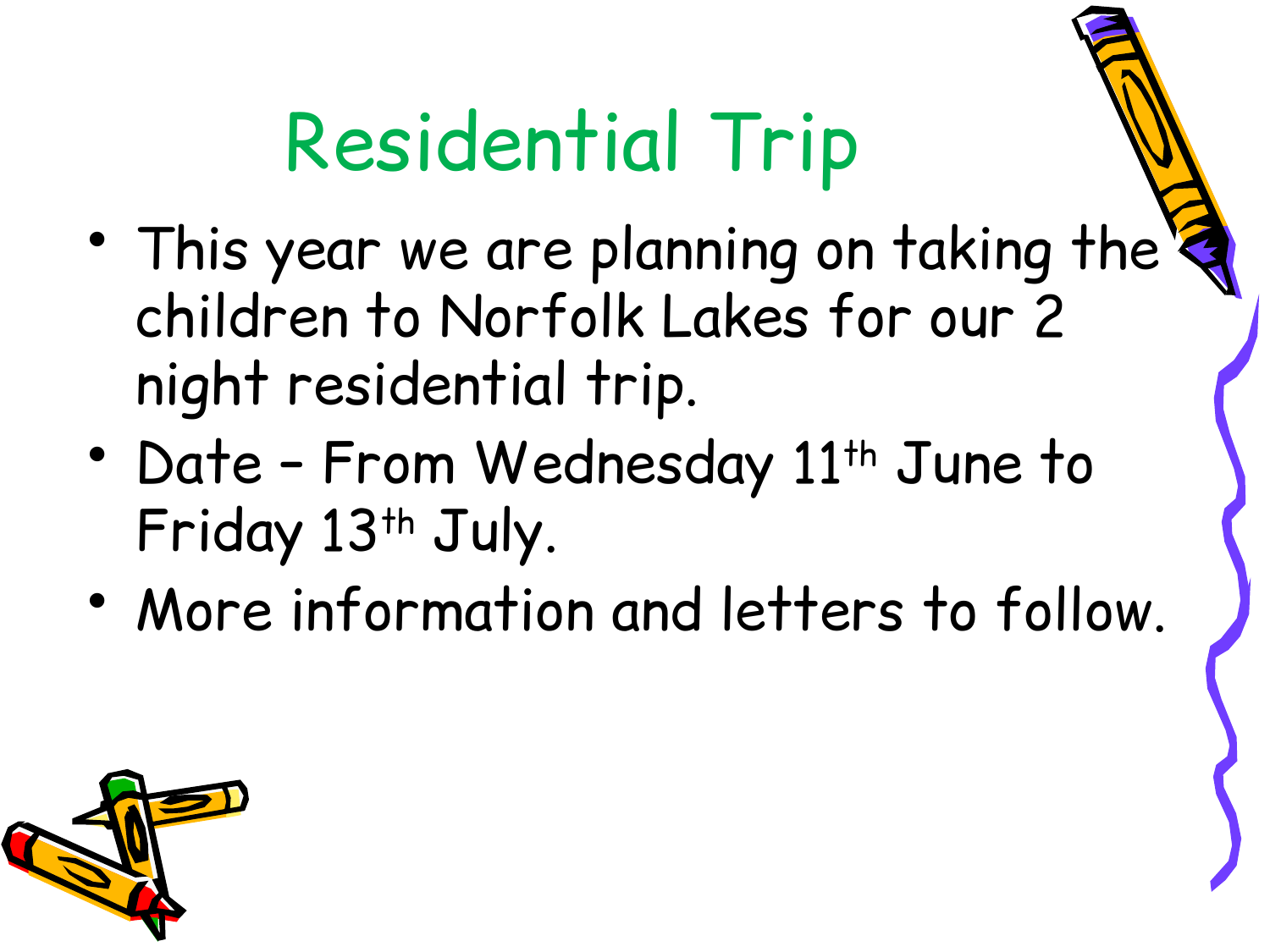

# Residential Trip
This year we are planning on taking the children to Norfolk Lakes for our 2 night residential trip.
Date – From Wednesday 11th June to Friday 13th July.
More information and letters to follow.